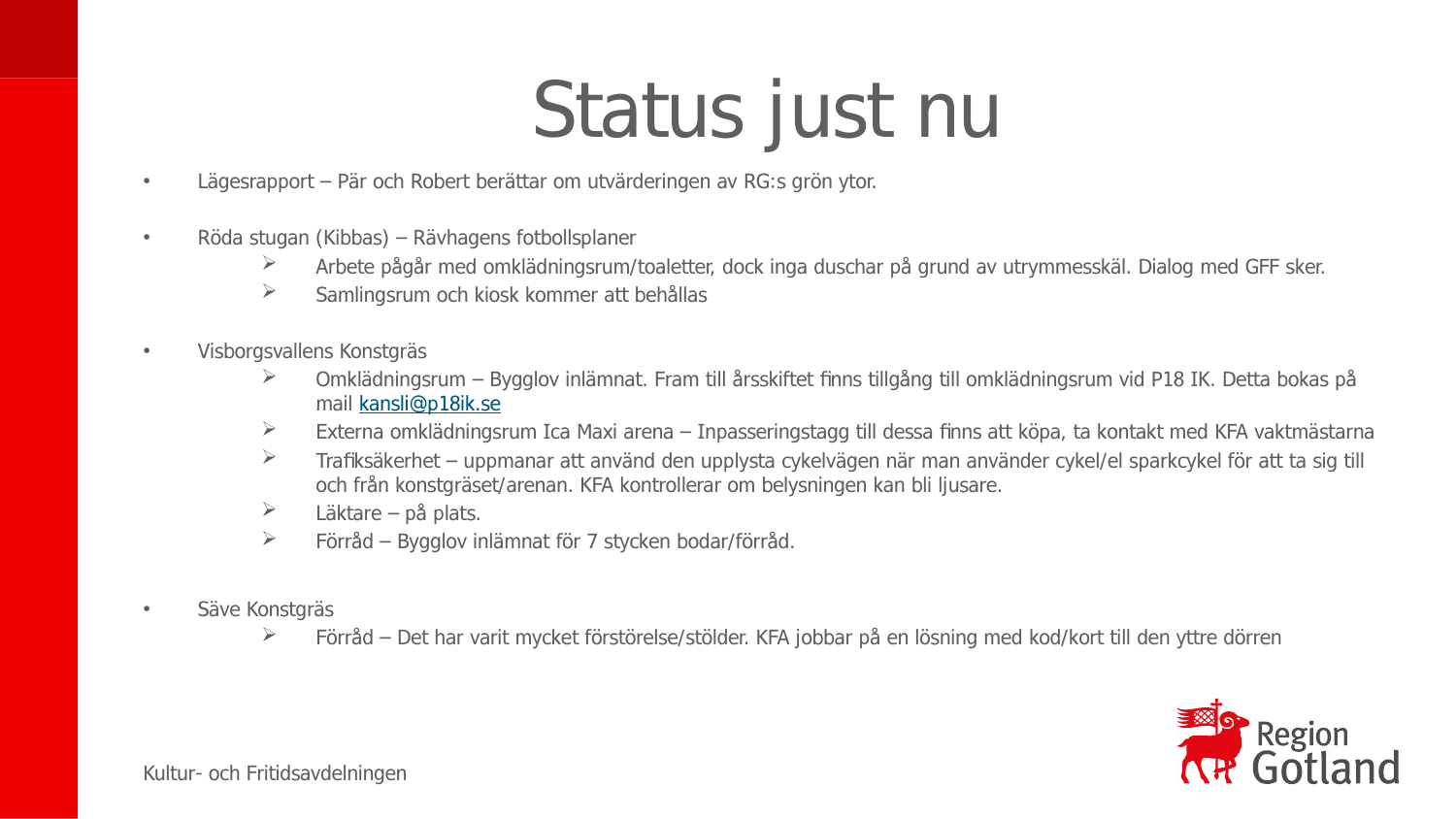

# Status just nu
Lägesrapport – Pär och Robert berättar om utvärderingen av RG:s grön ytor.

Röda stugan (Kibbas) – Rävhagens fotbollsplaner
Arbete pågår med omklädningsrum/toaletter, dock inga duschar på grund av utrymmesskäl. Dialog med GFF sker.
Samlingsrum och kiosk kommer att behållas

Visborgsvallens Konstgräs
Omklädningsrum – Bygglov inlämnat. Fram till årsskiftet finns tillgång till omklädningsrum vid P18 IK. Detta bokas på mail kansli@p18ik.se
Externa omklädningsrum Ica Maxi arena – Inpasseringstagg till dessa finns att köpa, ta kontakt med KFA vaktmästarna
Trafiksäkerhet – uppmanar att använd den upplysta cykelvägen när man använder cykel/el sparkcykel för att ta sig till och från konstgräset/arenan. KFA kontrollerar om belysningen kan bli ljusare.
Läktare – på plats.
Förråd – Bygglov inlämnat för 7 stycken bodar/förråd.

Säve Konstgräs
Förråd – Det har varit mycket förstörelse/stölder. KFA jobbar på en lösning med kod/kort till den yttre dörren

Kultur- och Fritidsavdelningen